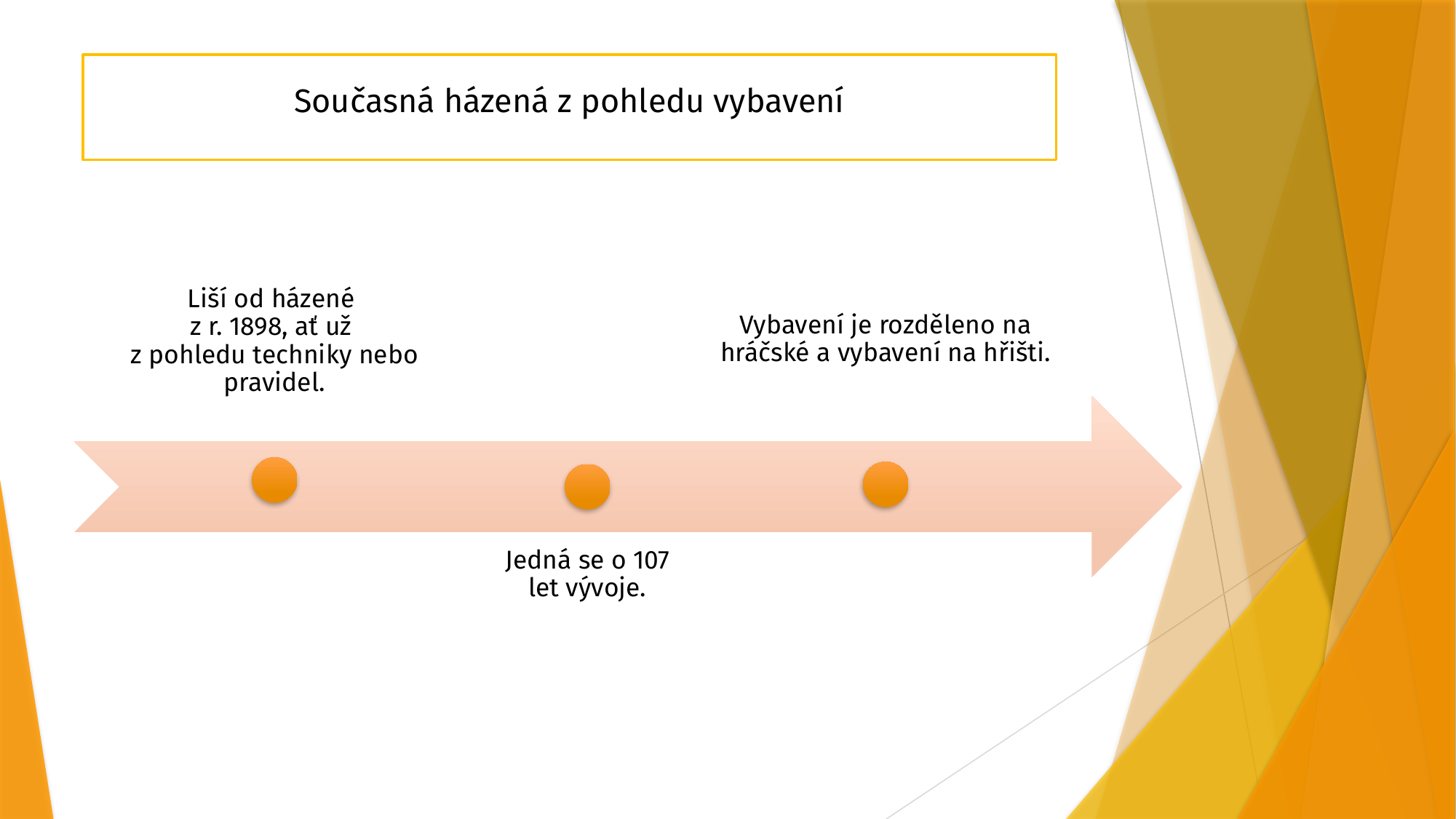

# Současná házená z pohledu vybavení
Liší od házené
z r. 1898, ať už
z pohledu techniky nebo pravidel.
Jedná se o 107 let vývoje.
Vybavení je rozděleno na hráčské a vybavení na hřišti.